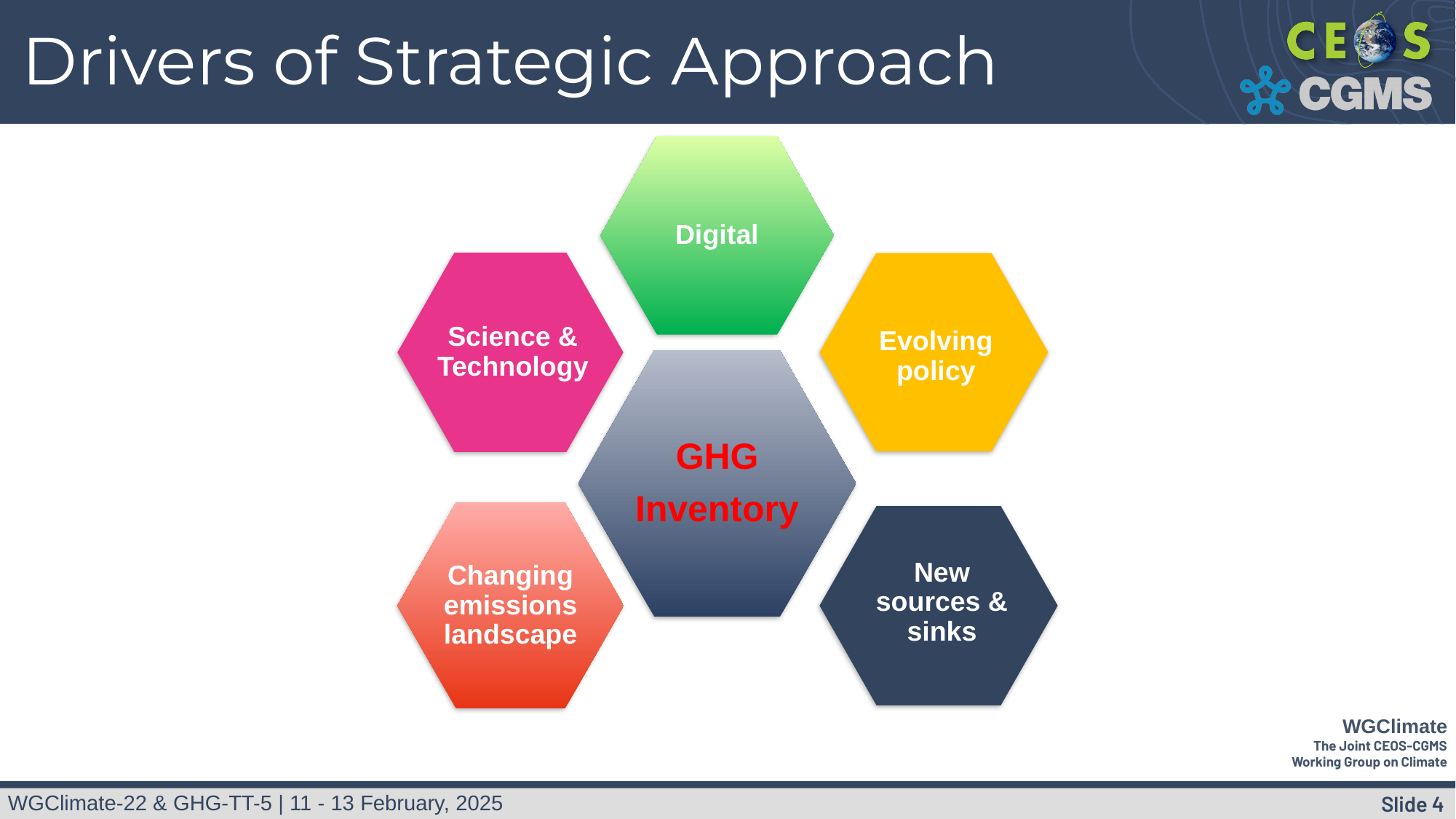

Drivers of Strategic Approach

Digital

Science & Technology

Evolving policy

GHG
Inventory

Changing emissions landscape

New sources & sinks